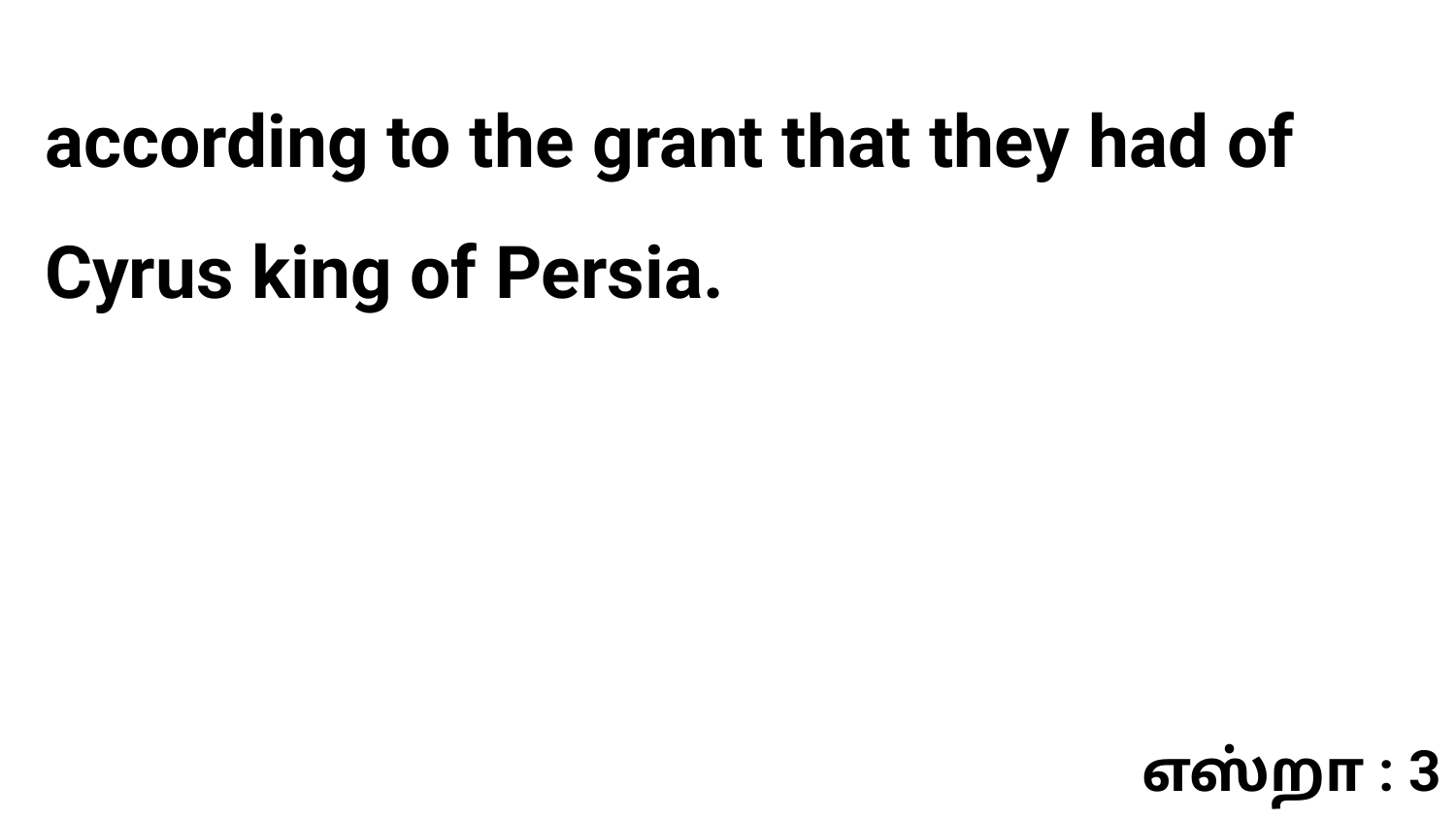

according to the grant that they had of Cyrus king of Persia.
எஸ்றா : 3